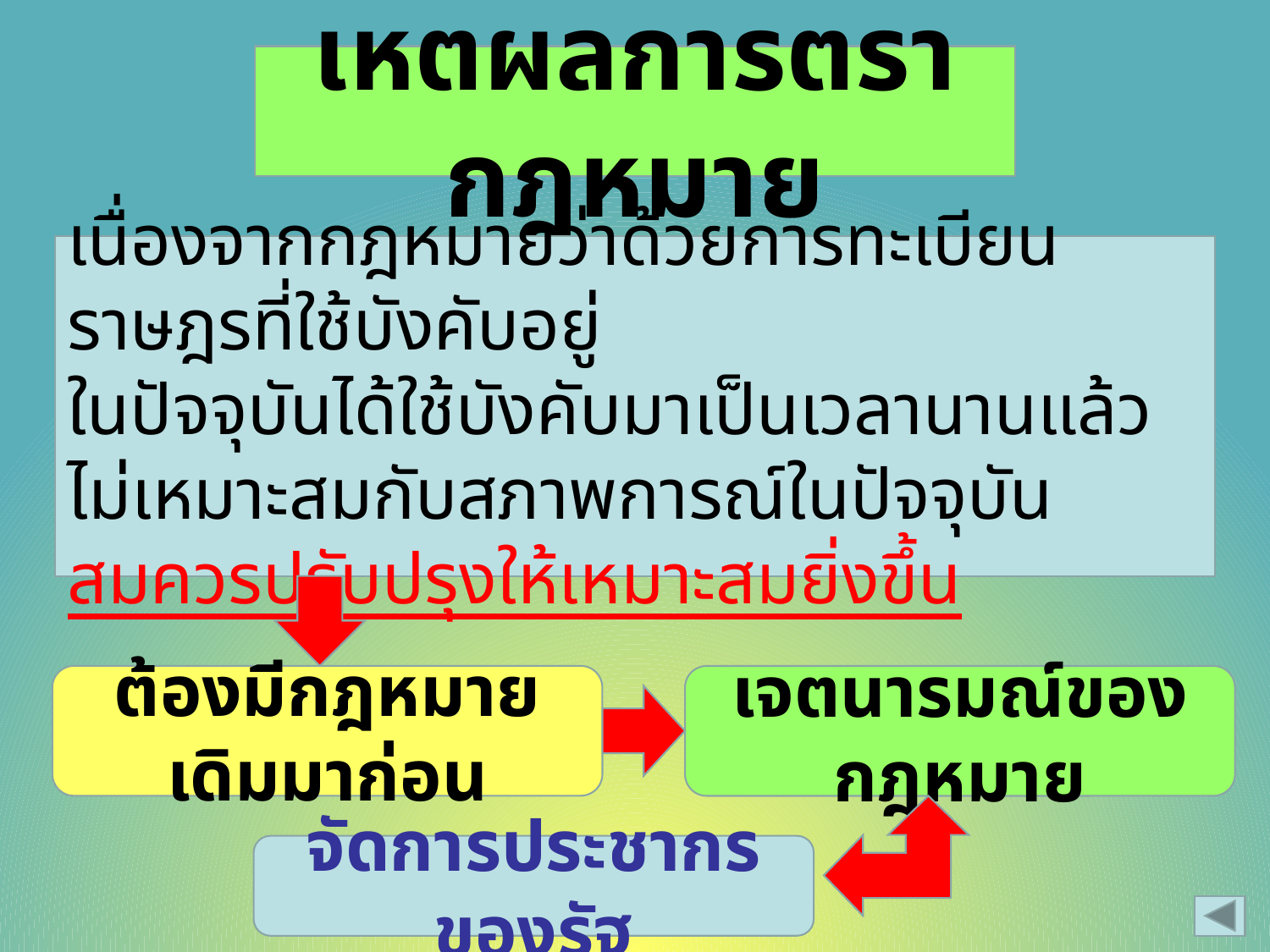

เหตผลการตรากฎหมาย
เนื่องจากกฎหมายว่าด้วยการทะเบียนราษฎรที่ใช้บังคับอยู่
ในปัจจุบันได้ใช้บังคับมาเป็นเวลานานแล้วไม่เหมาะสมกับสภาพการณ์ในปัจจุบัน สมควรปรับปรุงให้เหมาะสมยิ่งขึ้น

ต้องมีกฎหมายเดิมมาก่อน
เจตนารมณ์ของกฎหมาย

จัดการประชากรของรัฐ